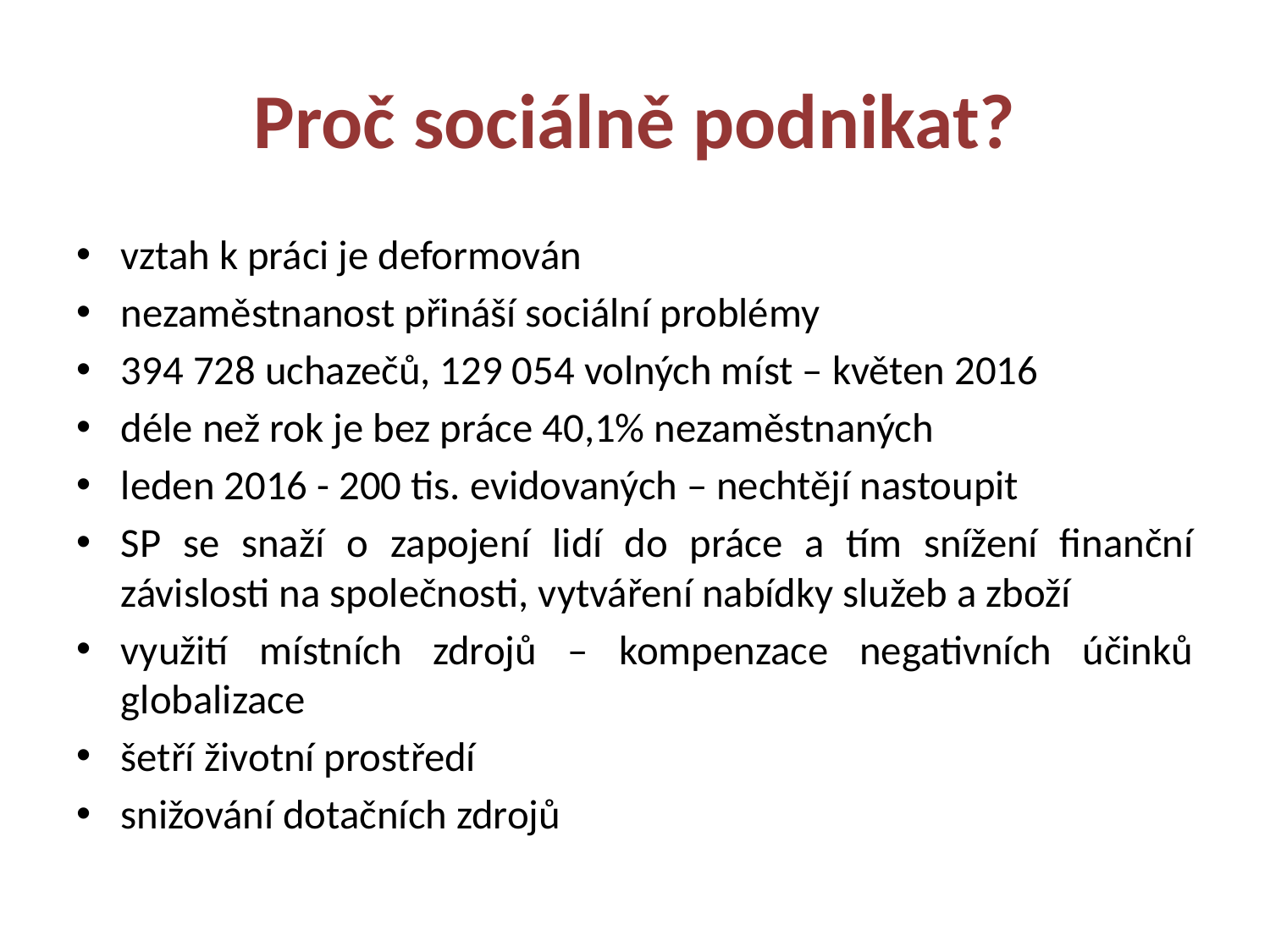

# Proč sociálně podnikat?
vztah k práci je deformován
nezaměstnanost přináší sociální problémy
394 728 uchazečů, 129 054 volných míst – květen 2016
déle než rok je bez práce 40,1% nezaměstnaných
leden 2016 - 200 tis. evidovaných – nechtějí nastoupit
SP se snaží o zapojení lidí do práce a tím snížení finanční závislosti na společnosti, vytváření nabídky služeb a zboží
využití místních zdrojů – kompenzace negativních účinků globalizace
šetří životní prostředí
snižování dotačních zdrojů